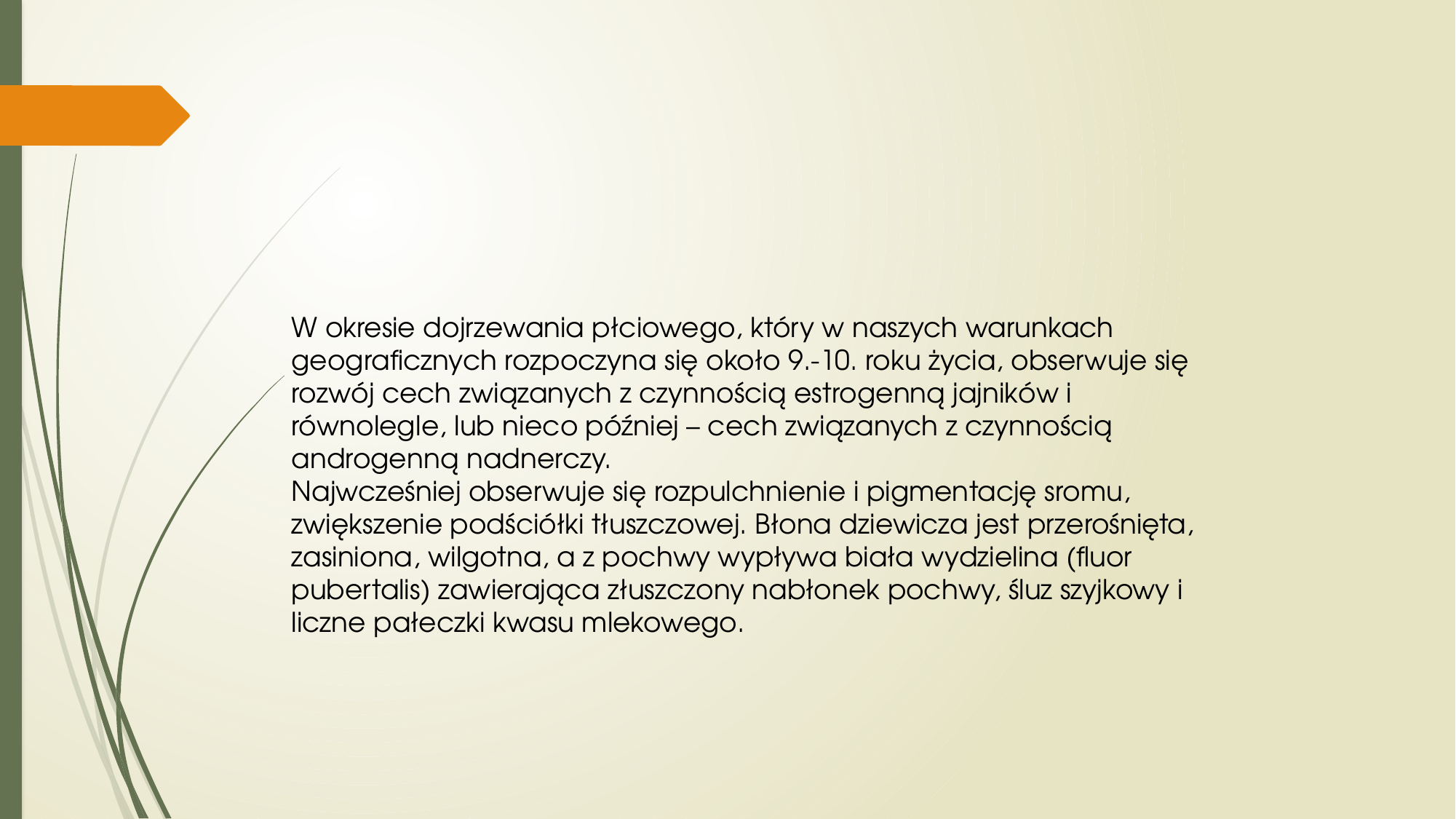

W okresie dojrzewania płciowego, który w naszych warunkach geograficznych rozpoczyna się około 9.-10. roku życia, obserwuje się rozwój cech związanych z czynnością estrogenną jajników i równolegle, lub nieco później – cech związanych z czynnością androgenną nadnerczy.
Najwcześniej obserwuje się rozpulchnienie i pigmentację sromu, zwiększenie podściółki tłuszczowej. Błona dziewicza jest przerośnięta, zasiniona, wilgotna, a z pochwy wypływa biała wydzielina (fluor pubertalis) zawierająca złuszczony nabłonek pochwy, śluz szyjkowy i liczne pałeczki kwasu mlekowego.